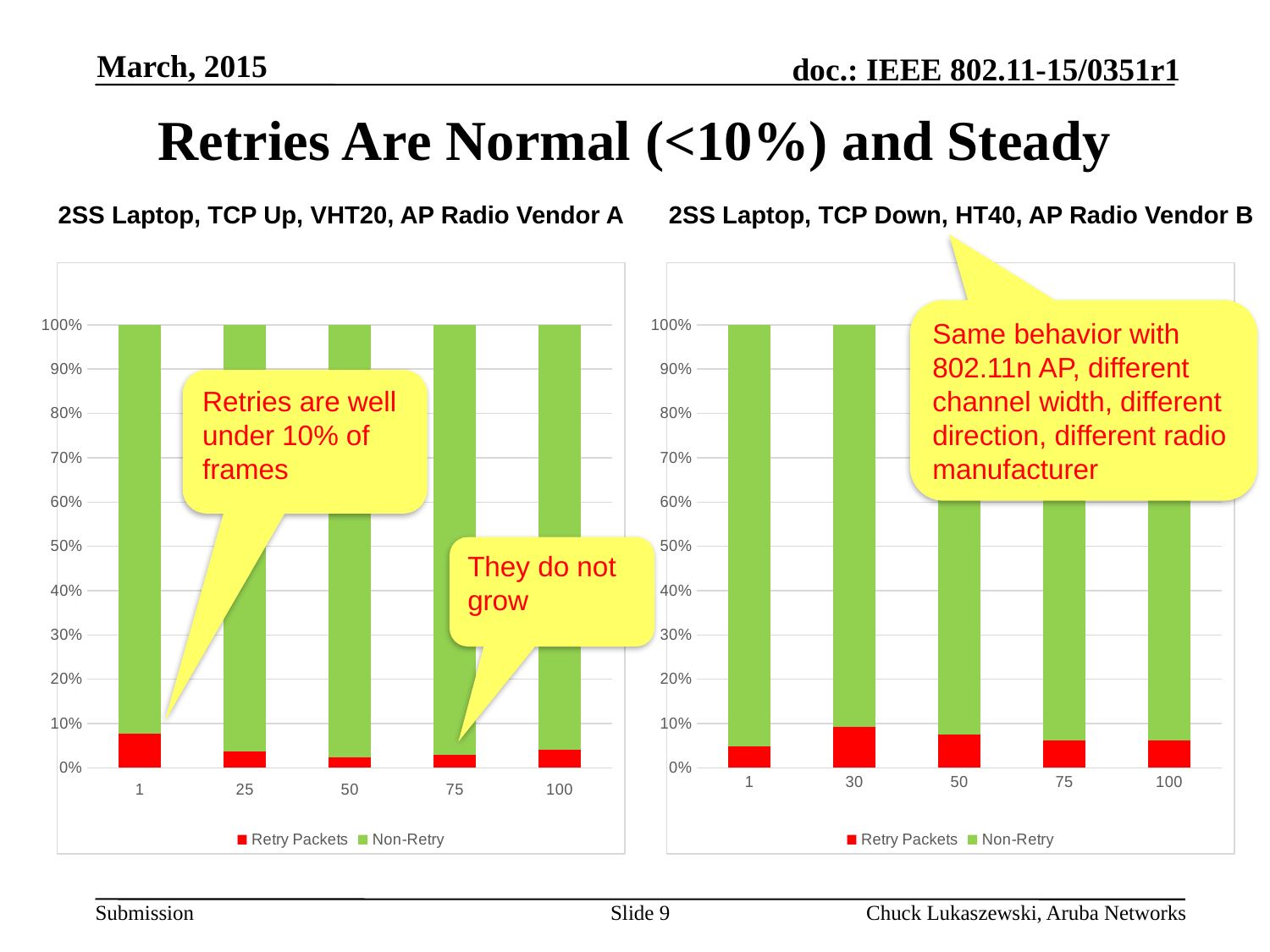

March, 2015
# Retries Are Normal (<10%) and Steady
2SS Laptop, TCP Down, HT40, AP Radio Vendor B
2SS Laptop, TCP Up, VHT20, AP Radio Vendor A

### Chart

| Category | Retry Packets | Non-Retry |
|---|---|---|
| 1 | 35408.0 | 426866.0 |
| 25 | 17239.0 | 456522.0 |
| 50 | 10448.0 | 428051.0 |
| 75 | 12618.0 | 412116.0 |
| 100 | 15992.0 | 374106.0 |

### Chart

| Category | Retry Packets | Non-Retry |
|---|---|---|
| 1 | 20793.0 | 402463.0 |
| 30 | 39549.0 | 385144.0 |
| 50 | 32477.0 | 398879.0 |
| 75 | 26519.0 | 399644.0 |
| 100 | 26719.0 | 404677.0 |
Same behavior with 802.11n AP, different channel width, different direction, different radio manufacturer
Retries are well under 10% of frames
They do not grow
Slide 9
Chuck Lukaszewski, Aruba Networks